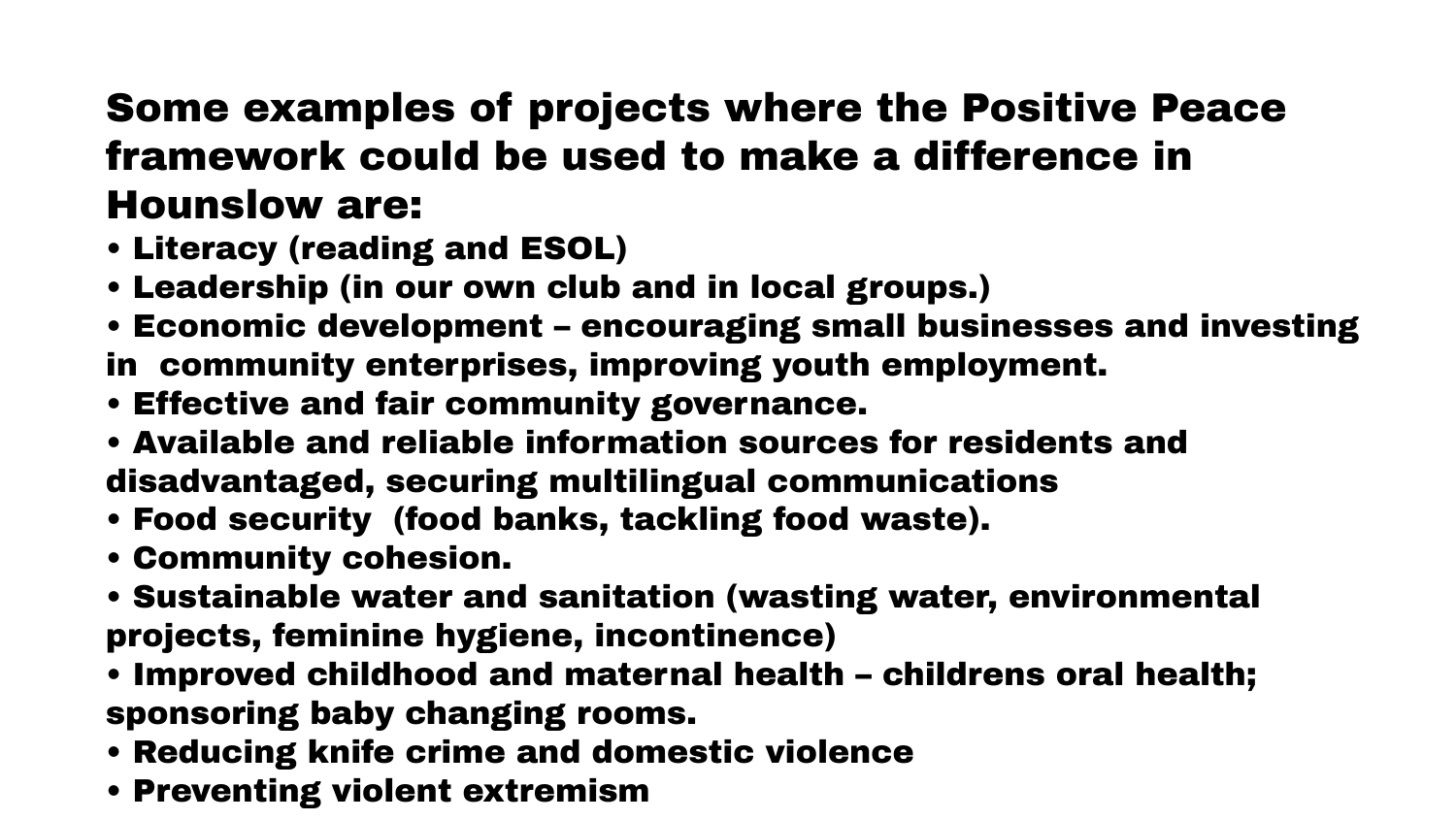

Some examples of projects where the Positive Peace framework could be used to make a difference in Hounslow are:
• Literacy (reading and ESOL)
• Leadership (in our own club and in local groups.)
• Economic development – encouraging small businesses and investing in  community enterprises, improving youth employment.
• Effective and fair community governance.
• Available and reliable information sources for residents and disadvantaged, securing multilingual communications
• Food security  (food banks, tackling food waste).
• Community cohesion.
• Sustainable water and sanitation (wasting water, environmental projects, feminine hygiene, incontinence)
• Improved childhood and maternal health – childrens oral health; sponsoring baby changing rooms.
• Reducing knife crime and domestic violence
• Preventing violent extremism